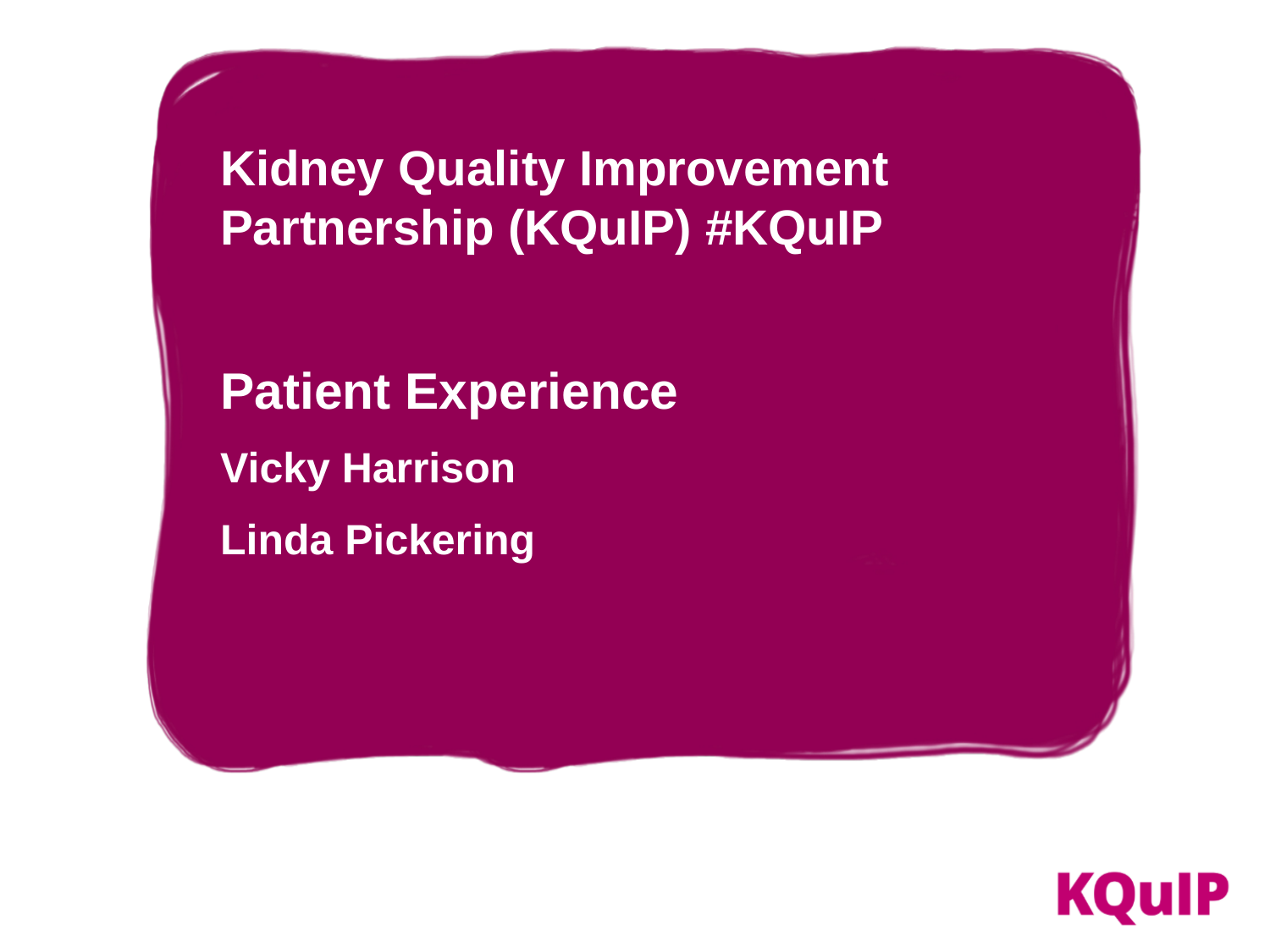

Kidney Quality Improvement Partnership (KQuIP) #KQuIP

Patient Experience
Vicky Harrison
Linda Pickering